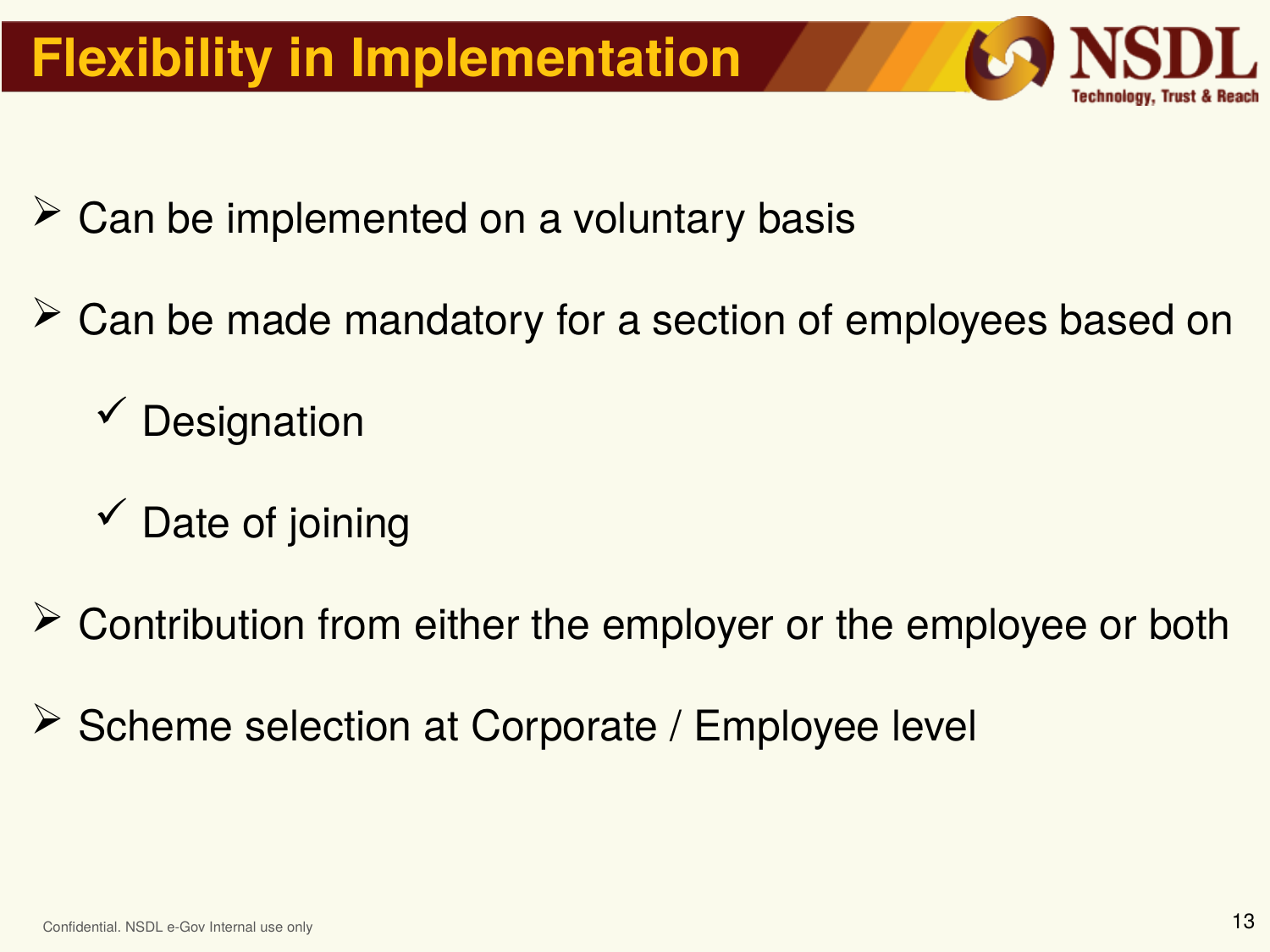

Flexibility in Implementation
Can be implemented on a voluntary basis
Can be made mandatory for a section of employees based on
Designation
Date of joining
Contribution from either the employer or the employee or both
Scheme selection at Corporate / Employee level
13